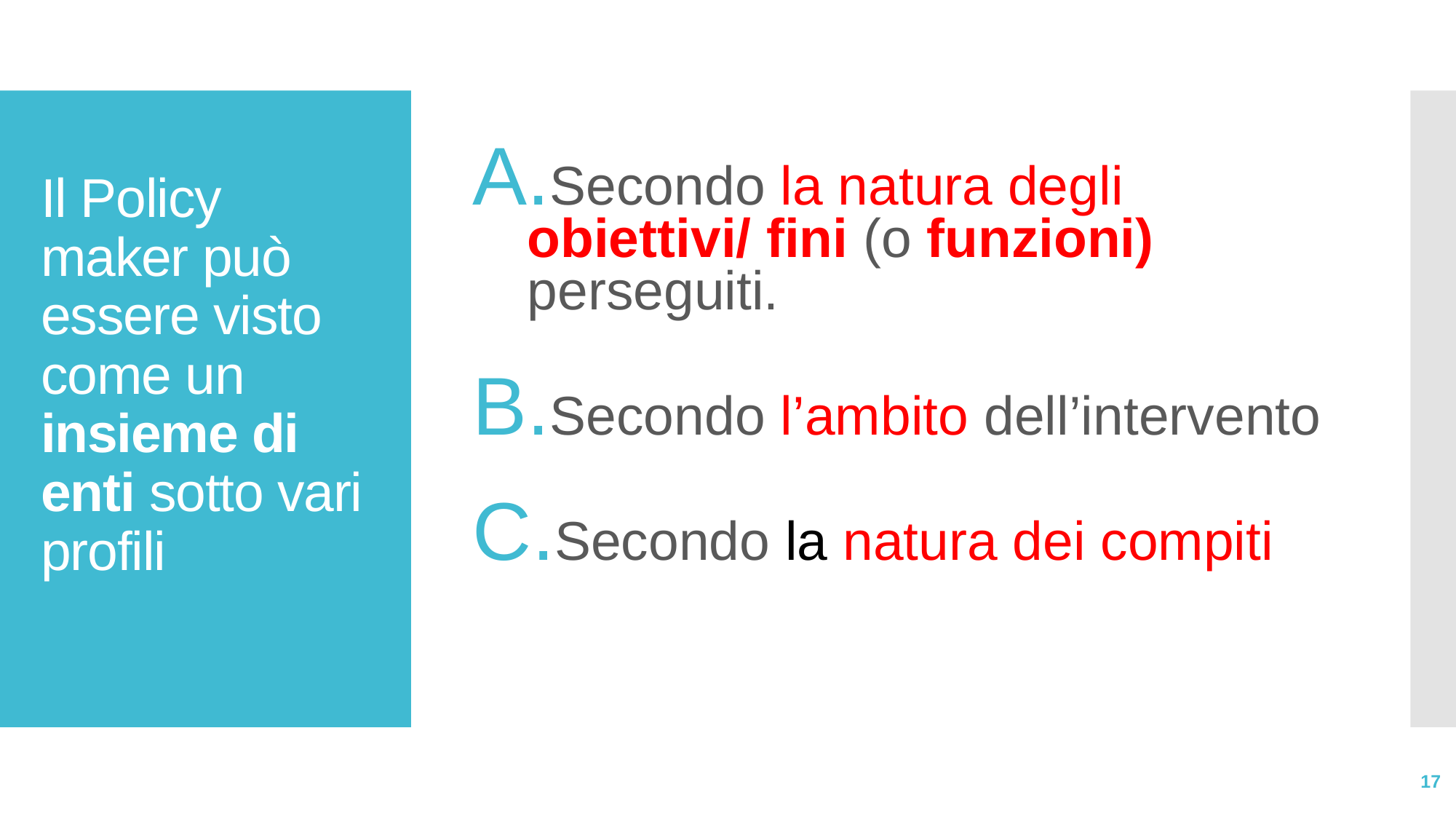

Secondo la natura degli obiettivi/ fini (o funzioni) perseguiti.
Secondo l’ambito dell’intervento
Secondo la natura dei compiti

# Il Policy maker può essere visto come un insieme di enti sotto vari profili
17